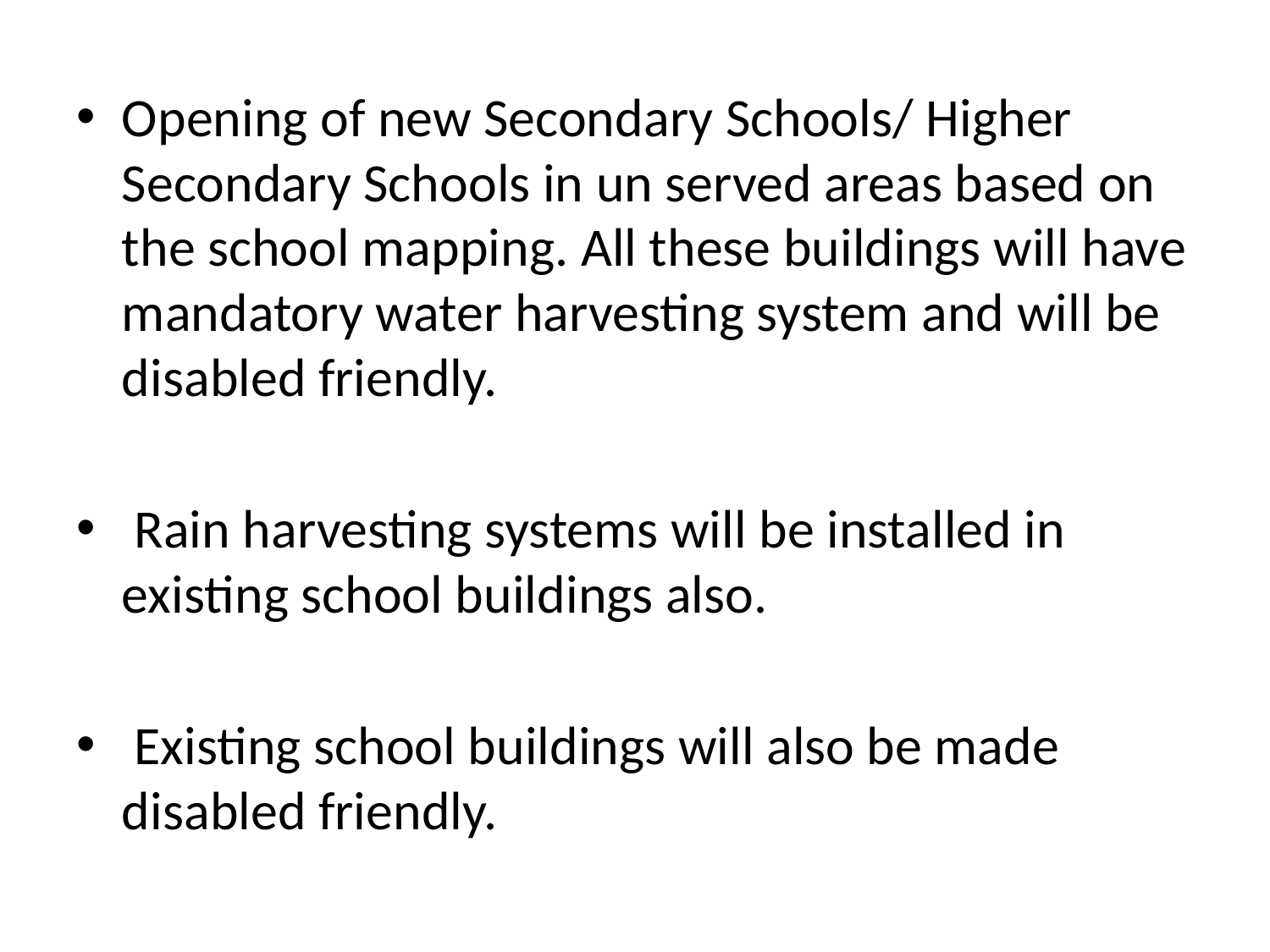

Opening of new Secondary Schools/ Higher Secondary Schools in un served areas based on the school mapping. All these buildings will have mandatory water harvesting system and will be disabled friendly.

 Rain harvesting systems will be installed in existing school buildings also.

 Existing school buildings will also be made disabled friendly.